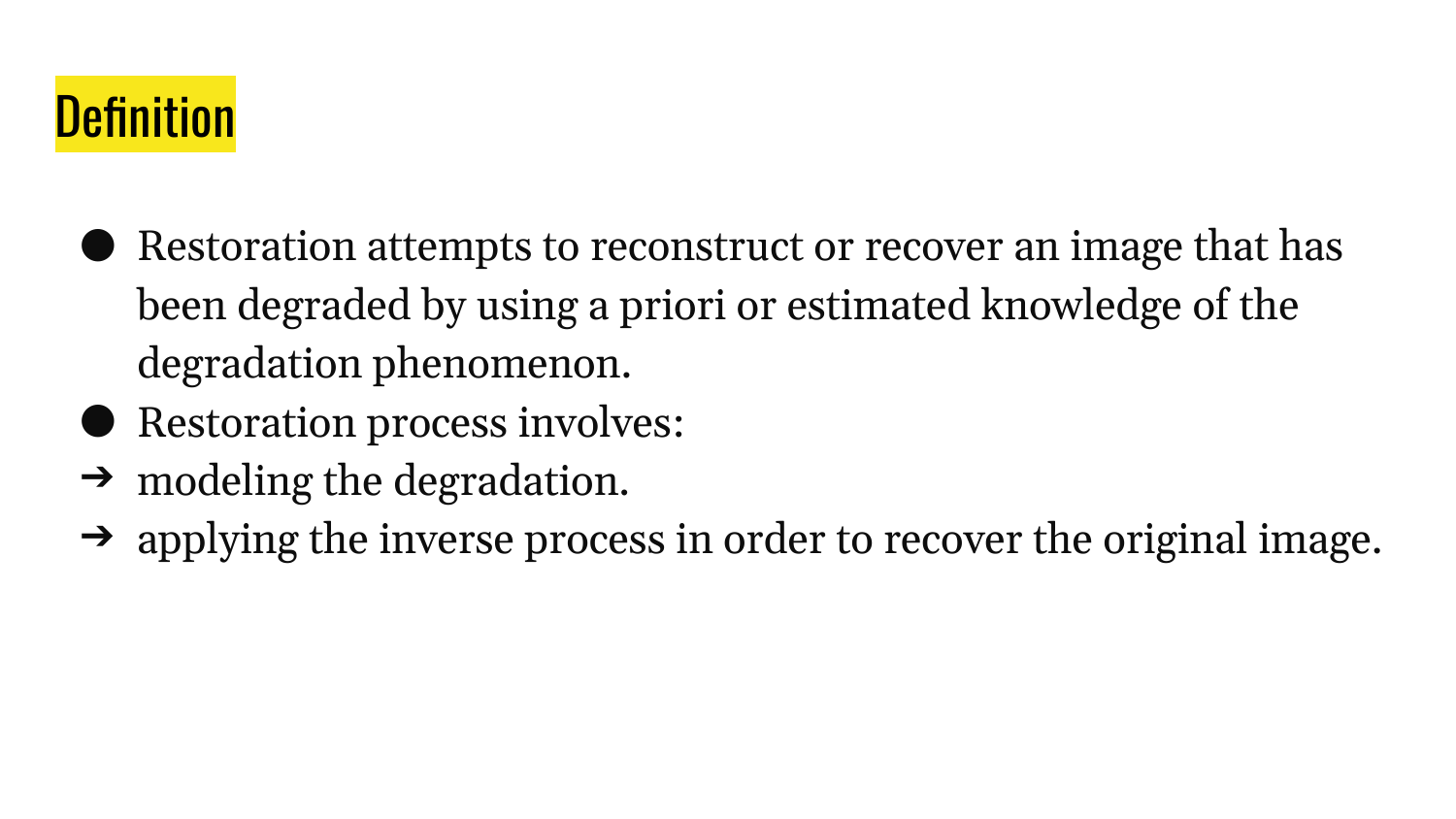

# Definition
﻿Restoration attempts to reconstruct or recover an image that has been degraded by using a priori or estimated knowledge of the degradation phenomenon.
Restoration process involves:
modeling the degradation.
applying the inverse process in order to recover the original image.